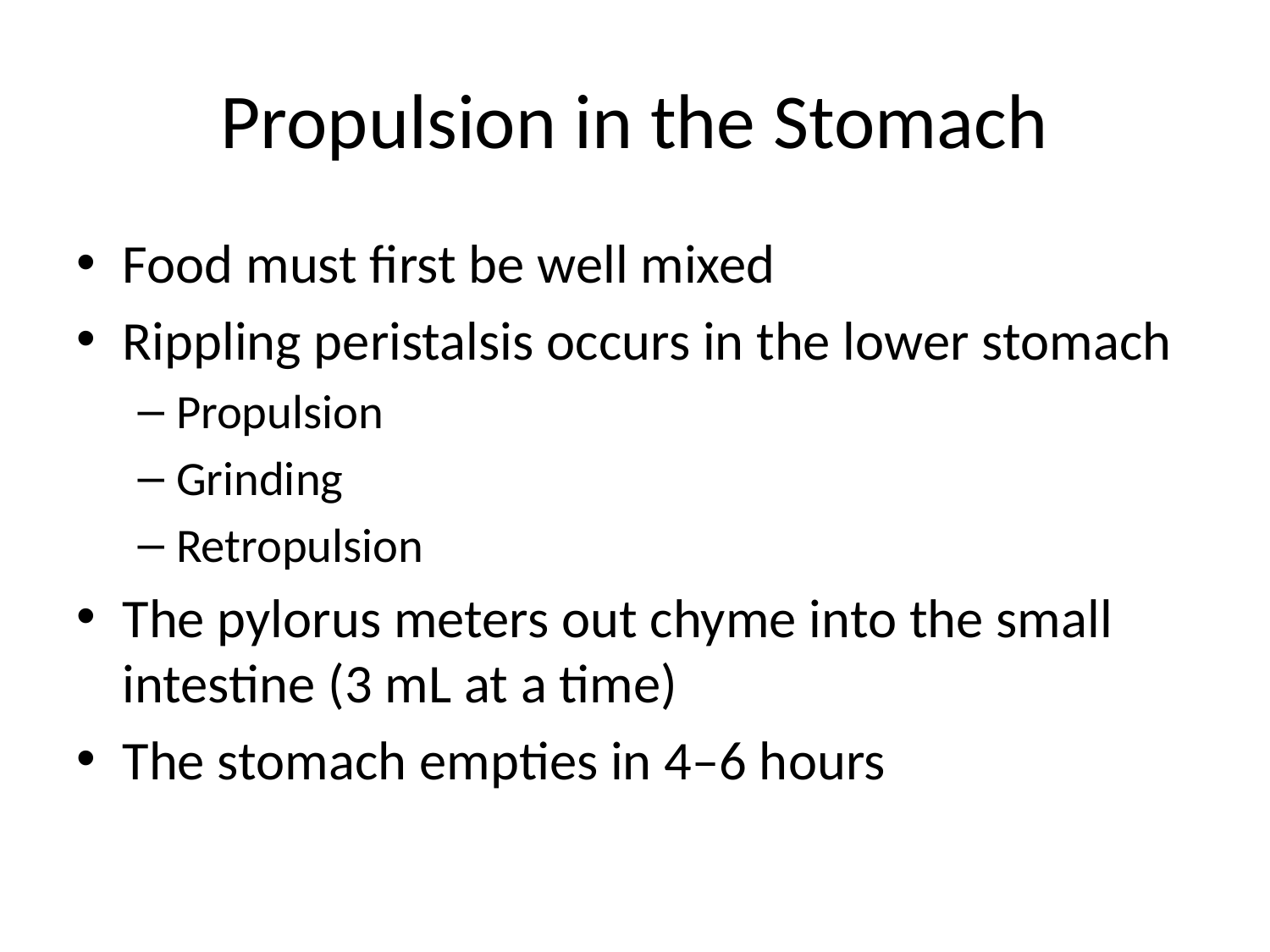

# Propulsion in the Stomach
Food must first be well mixed
Rippling peristalsis occurs in the lower stomach
Propulsion
Grinding
Retropulsion
The pylorus meters out chyme into the small intestine (3 mL at a time)
The stomach empties in 4–6 hours